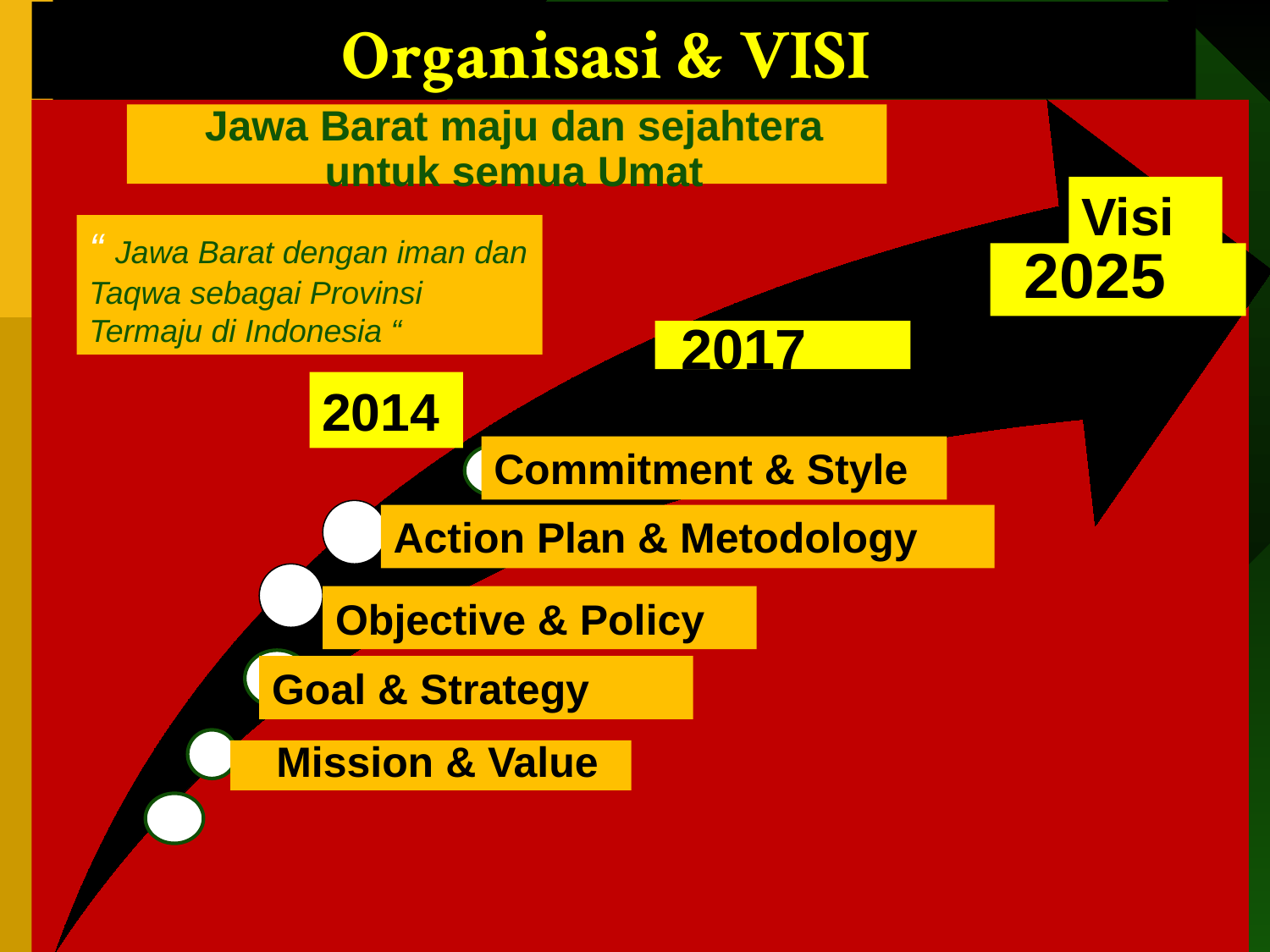

Organisasi & VISI
Jawa Barat maju dan sejahtera untuk semua Umat
2017
2025
Mission & Value
Visi
#
“ Jawa Barat dengan iman dan
Taqwa sebagai Provinsi Termaju di Indonesia “
2014
Commitment & Style

Action Plan & Metodology

Objective & Policy
Goal & Strategy